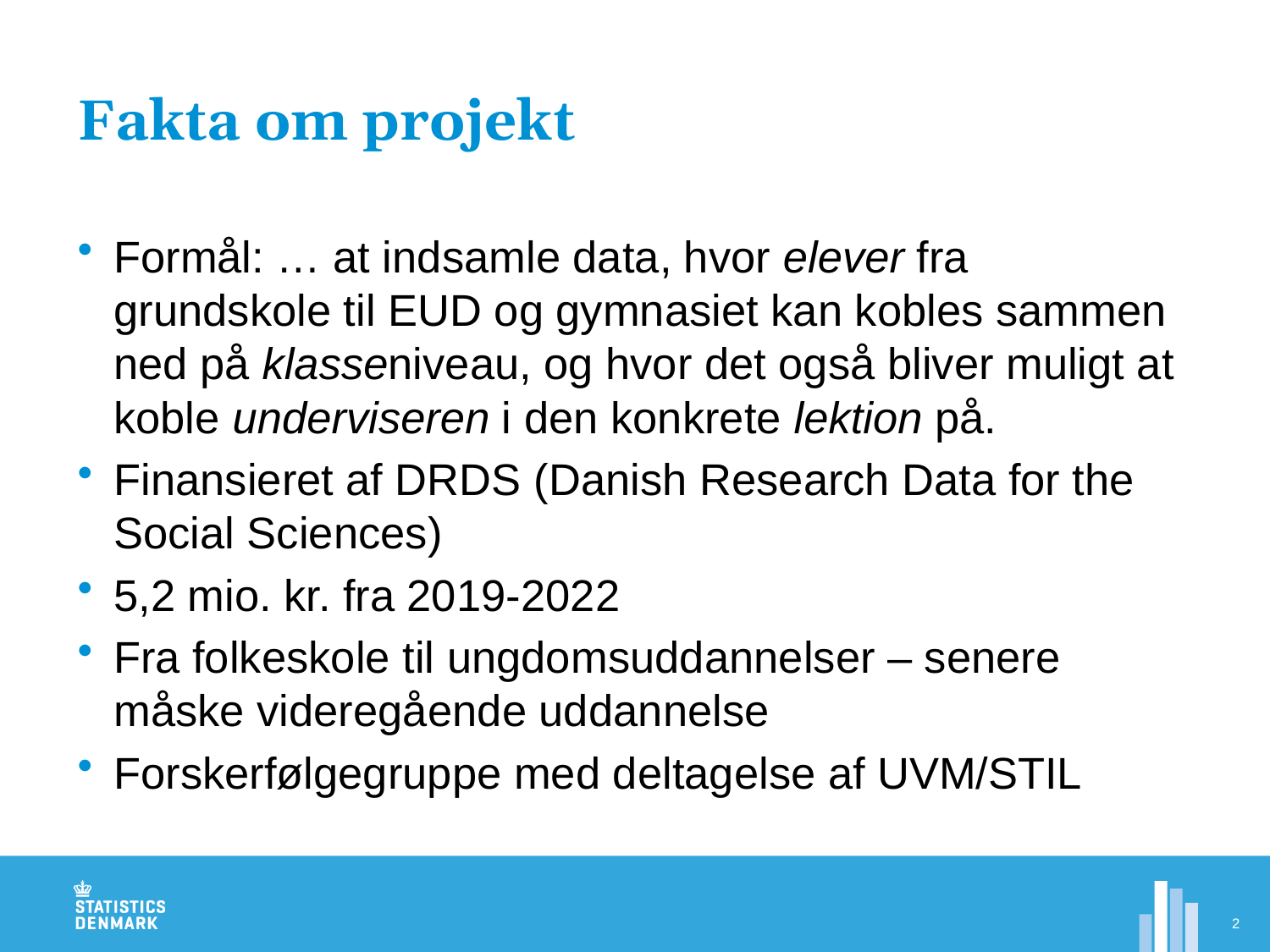

# Fakta om projekt
Formål: … at indsamle data, hvor elever fra grundskole til EUD og gymnasiet kan kobles sammen ned på klasseniveau, og hvor det også bliver muligt at koble underviseren i den konkrete lektion på.
Finansieret af DRDS (Danish Research Data for the Social Sciences)
5,2 mio. kr. fra 2019-2022
Fra folkeskole til ungdomsuddannelser – senere måske videregående uddannelse
Forskerfølgegruppe med deltagelse af UVM/STIL
2